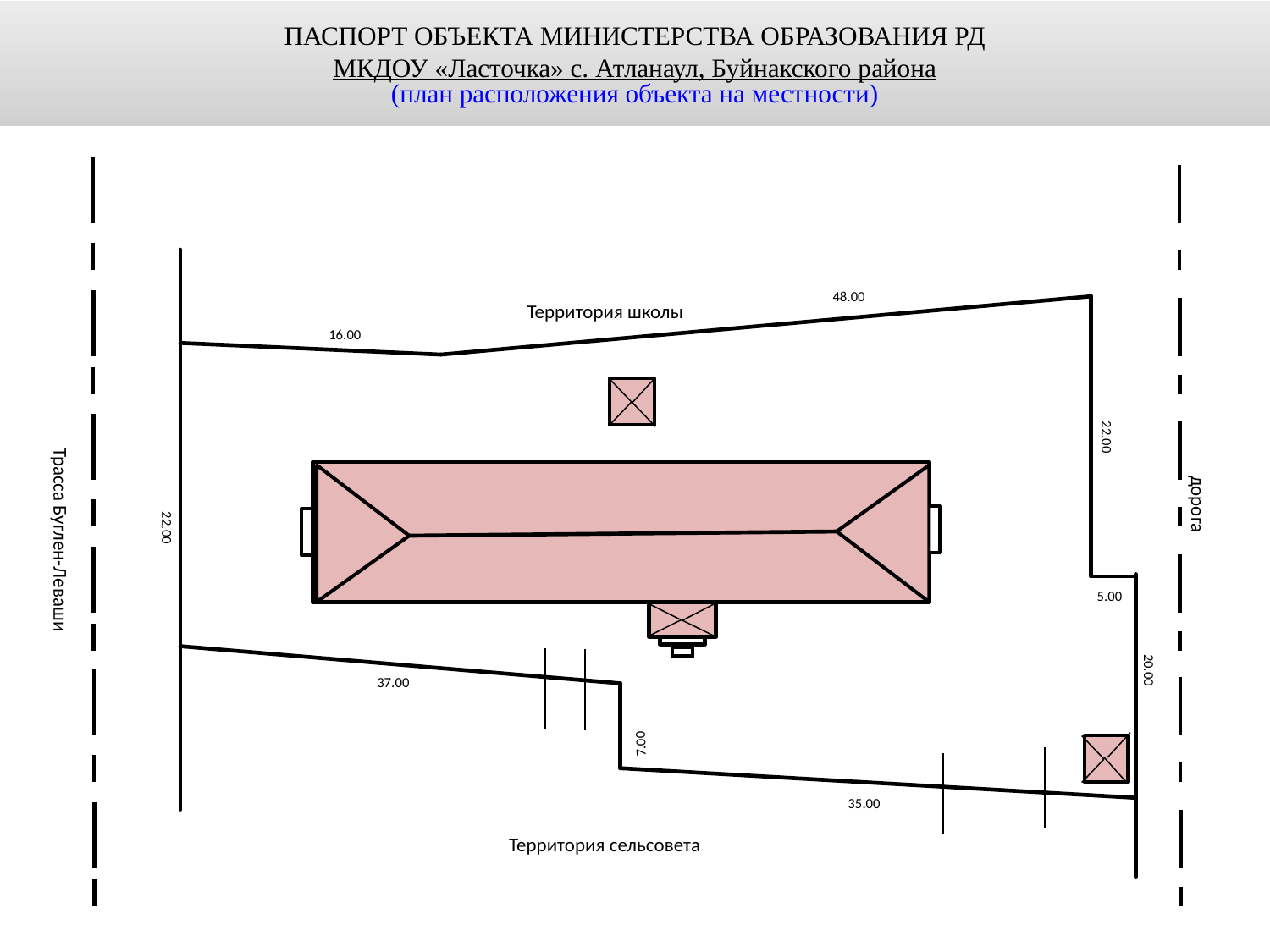

ПАСПОРТ ОБЪЕКТА МИНИСТЕРСТВА ОБРАЗОВАНИЯ РД
МКДОУ «Ласточка» с. Атланаул, Буйнакского района
(план расположения объекта на местности)
48.00
Территория школы
16.00

22.00

22.00
дорога
Трасса Буглен-Леваши
5.00
37.00
20.00
7.00

35.00
Территория сельсовета